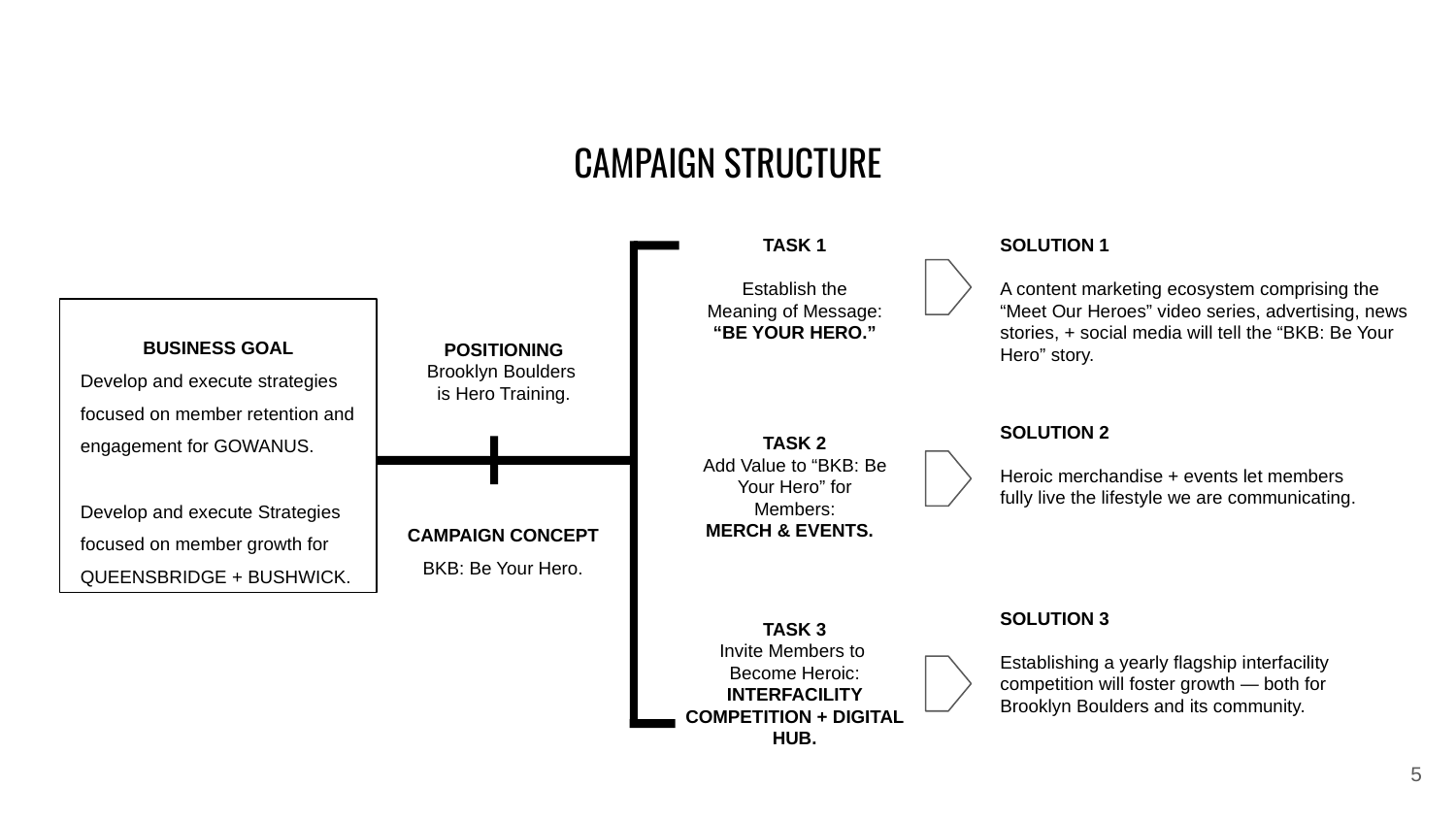

CAMPAIGN STRUCTURE

SOLUTION 1

A content marketing ecosystem comprising the “Meet Our Heroes” video series, advertising, news stories, + social media will tell the “BKB: Be Your Hero” story.
TASK 1

Establish the
Meaning of Message:
“BE YOUR HERO.”

BUSINESS GOAL
Develop and execute strategies focused on member retention and engagement for GOWANUS.

Develop and execute Strategies focused on member growth for QUEENSBRIDGE + BUSHWICK.
POSITIONING
Brooklyn Boulders
is Hero Training.
TASK 2
Add Value to “BKB: Be Your Hero” for Members:
MERCH & EVENTS.
SOLUTION 2

Heroic merchandise + events let members fully live the lifestyle we are communicating.

CAMPAIGN CONCEPT
BKB: Be Your Hero.
TASK 3
Invite Members to
Become Heroic:
INTERFACILITY COMPETITION + DIGITAL HUB.
SOLUTION 3

Establishing a yearly flagship interfacility competition will foster growth — both for
Brooklyn Boulders and its community.

5